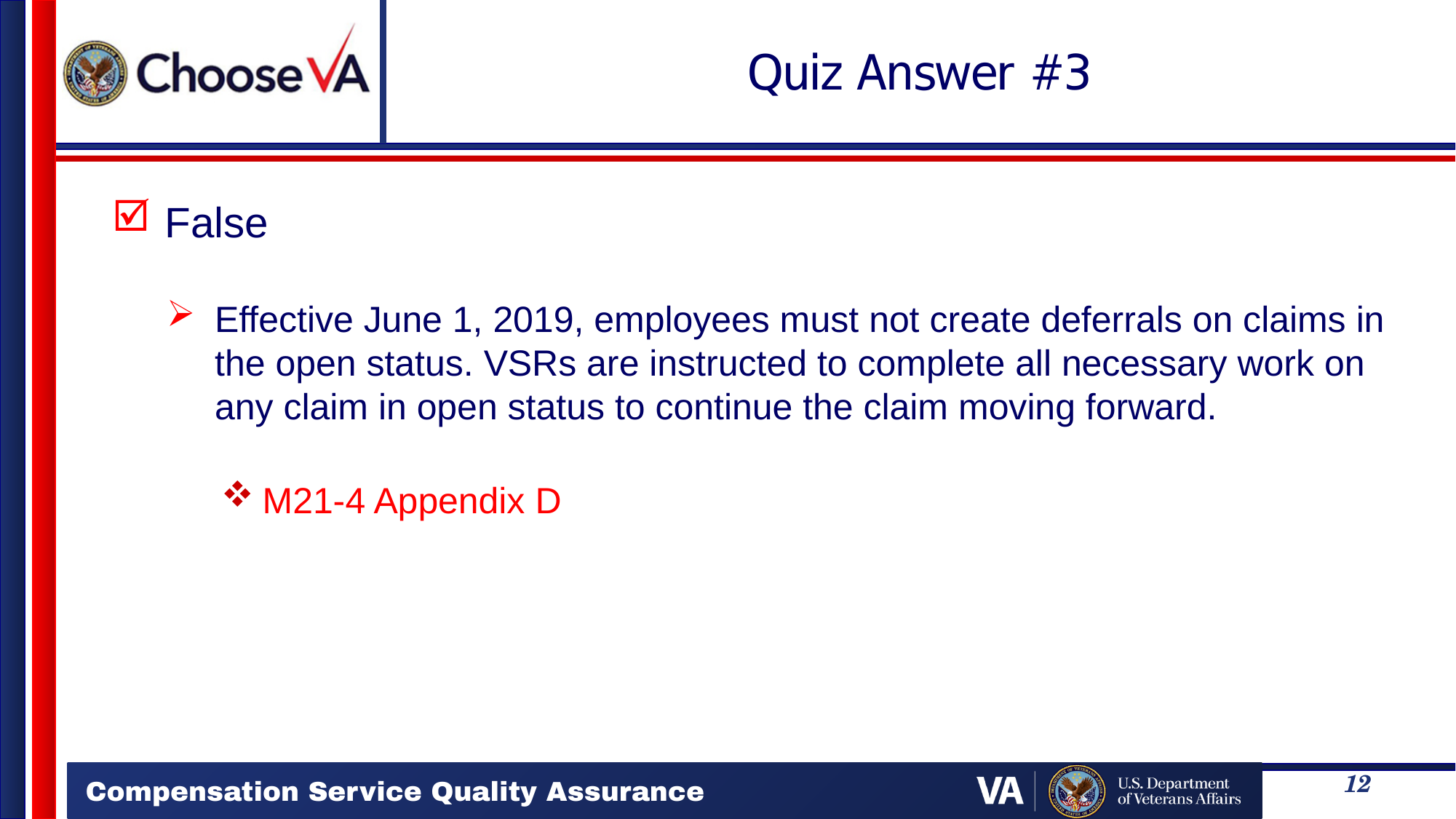

# Quiz Answer #3
 False

Effective June 1, 2019, employees must not create deferrals on claims in the open status. VSRs are instructed to complete all necessary work on any claim in open status to continue the claim moving forward.

M21-4 Appendix D
12